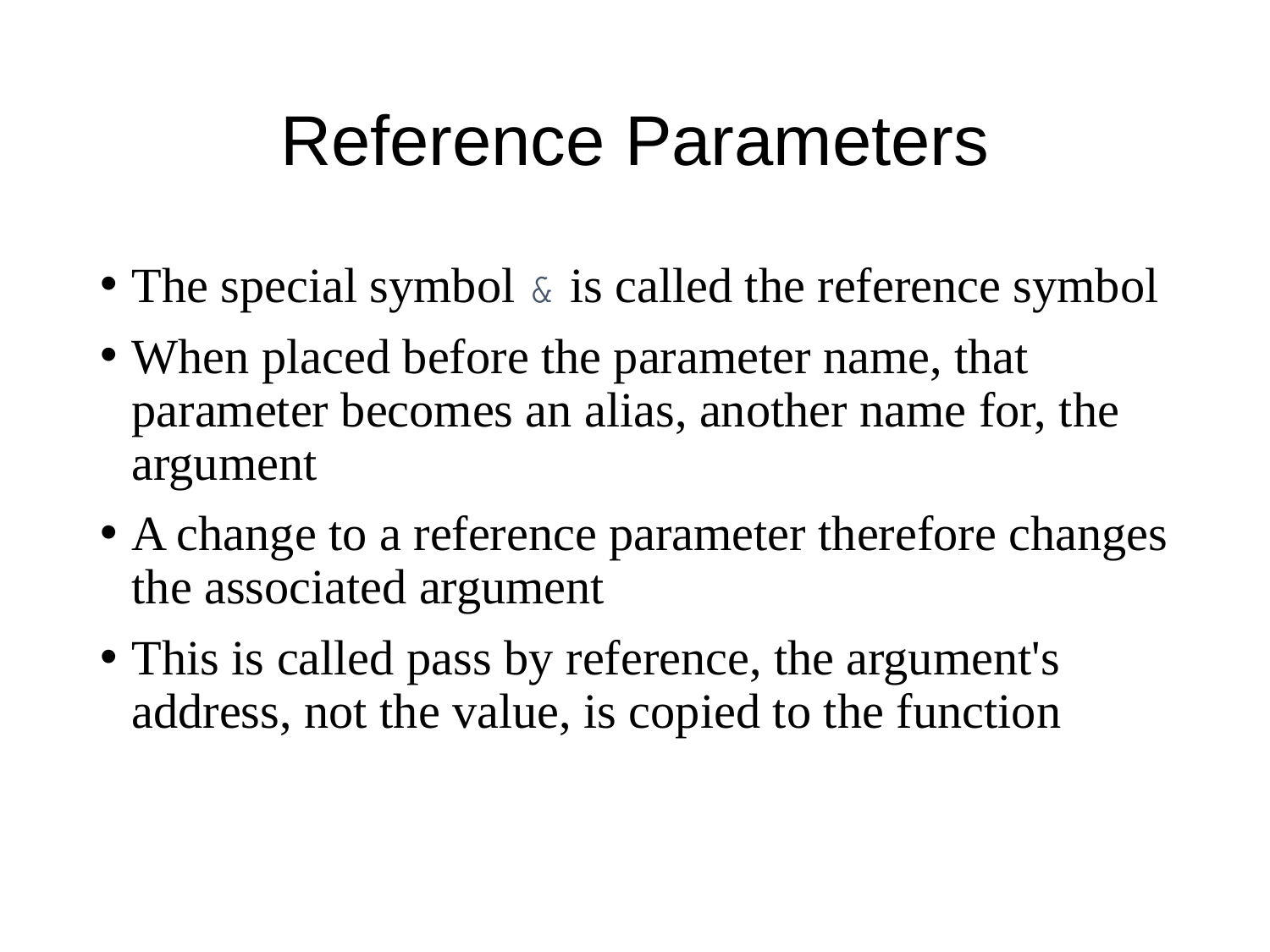

# Reference Parameters
The special symbol & is called the reference symbol
When placed before the parameter name, that parameter becomes an alias, another name for, the argument
A change to a reference parameter therefore changes the associated argument
This is called pass by reference, the argument's address, not the value, is copied to the function